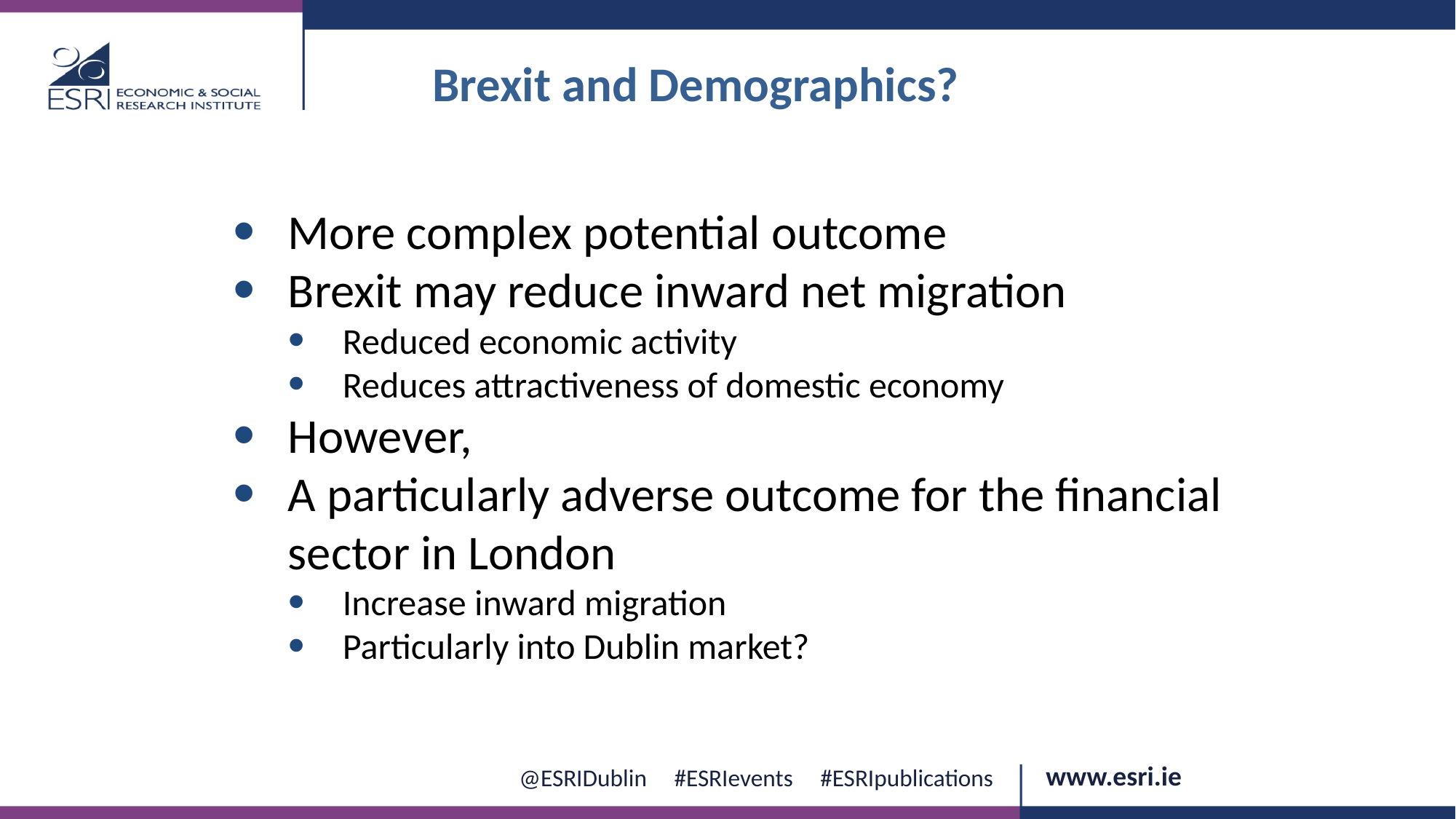

Brexit and Demographics?

More complex potential outcome
Brexit may reduce inward net migration
Reduced economic activity
Reduces attractiveness of domestic economy
However,
A particularly adverse outcome for the financial sector in London
Increase inward migration
Particularly into Dublin market?